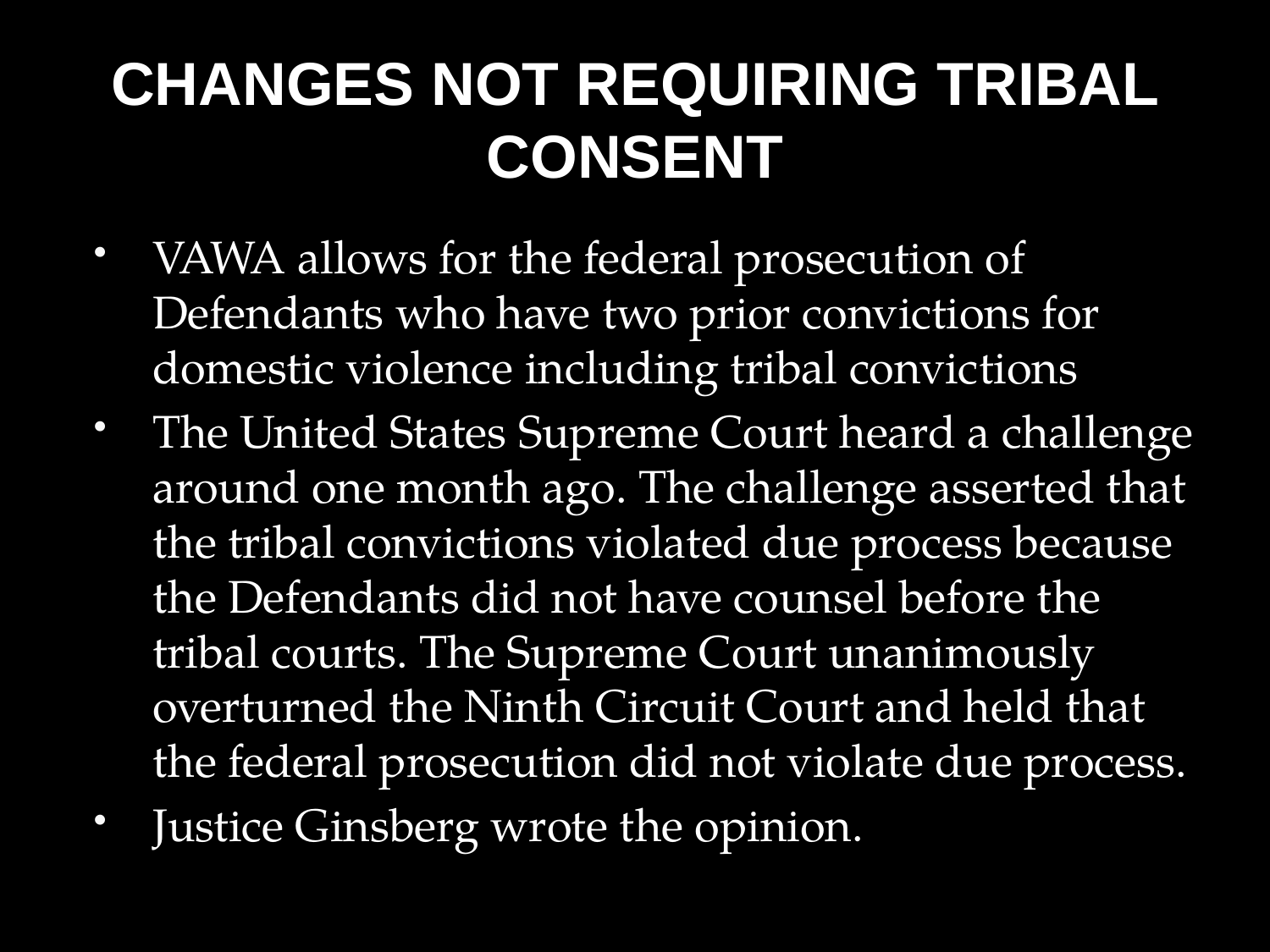

# CHANGES NOT REQUIRING TRIBAL CONSENT
VAWA allows for the federal prosecution of Defendants who have two prior convictions for domestic violence including tribal convictions
The United States Supreme Court heard a challenge around one month ago. The challenge asserted that the tribal convictions violated due process because the Defendants did not have counsel before the tribal courts. The Supreme Court unanimously overturned the Ninth Circuit Court and held that the federal prosecution did not violate due process.
Justice Ginsberg wrote the opinion.